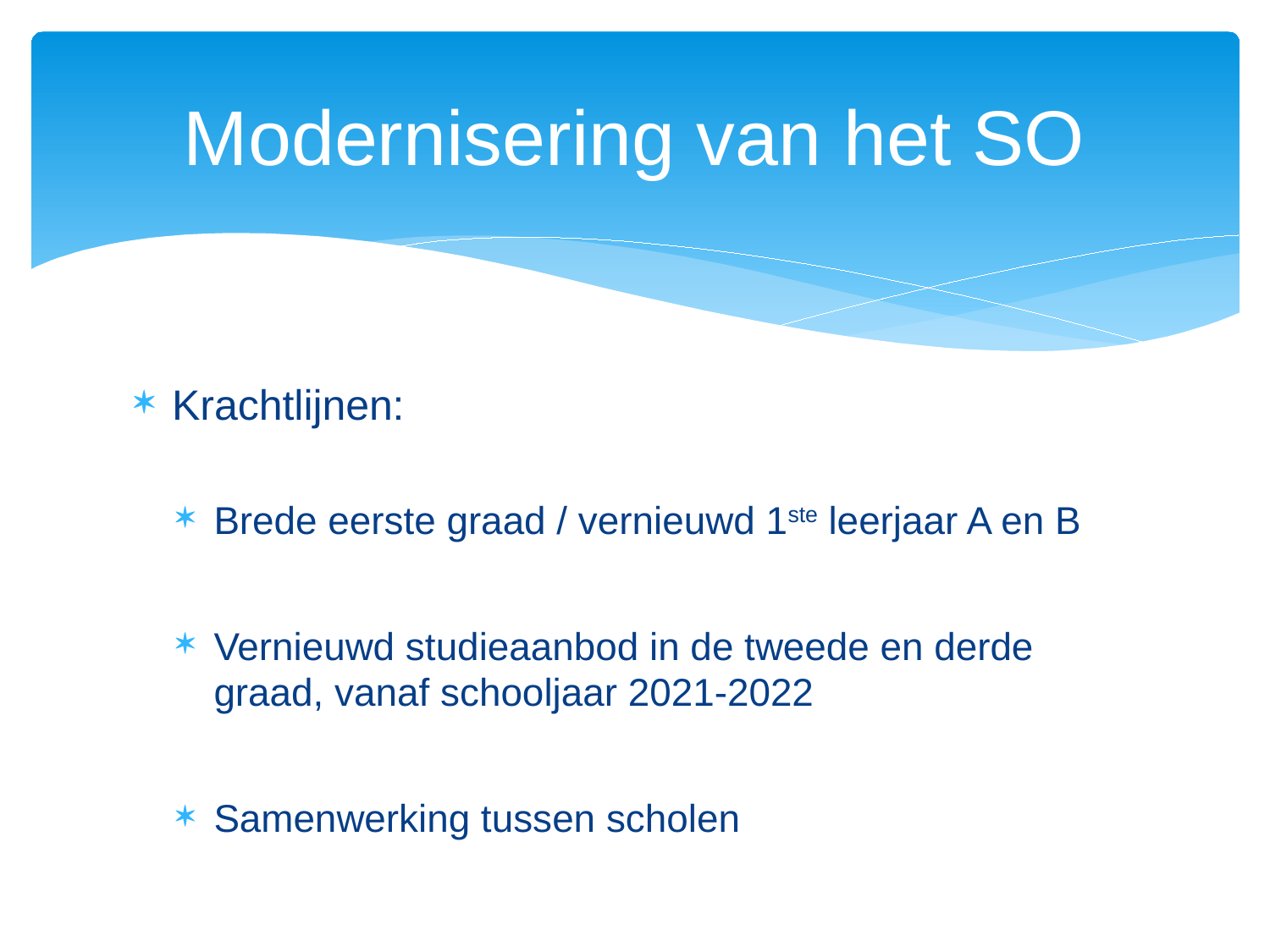

# Modernisering van het SO
Krachtlijnen:

Brede eerste graad / vernieuwd 1ste leerjaar A en B

Vernieuwd studieaanbod in de tweede en derde graad, vanaf schooljaar 2021-2022

Samenwerking tussen scholen